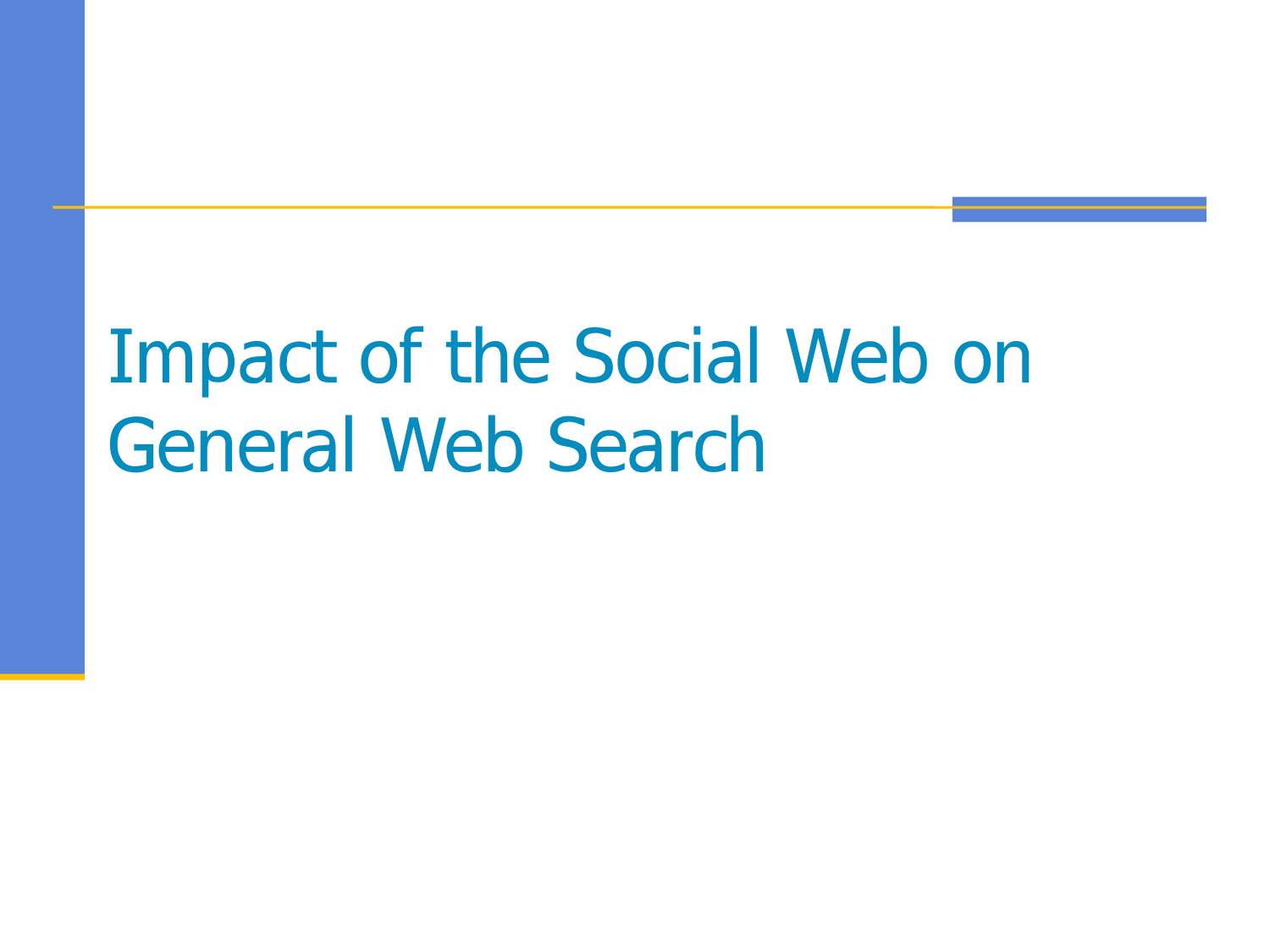

# Impact of the Social Web on General Web Search